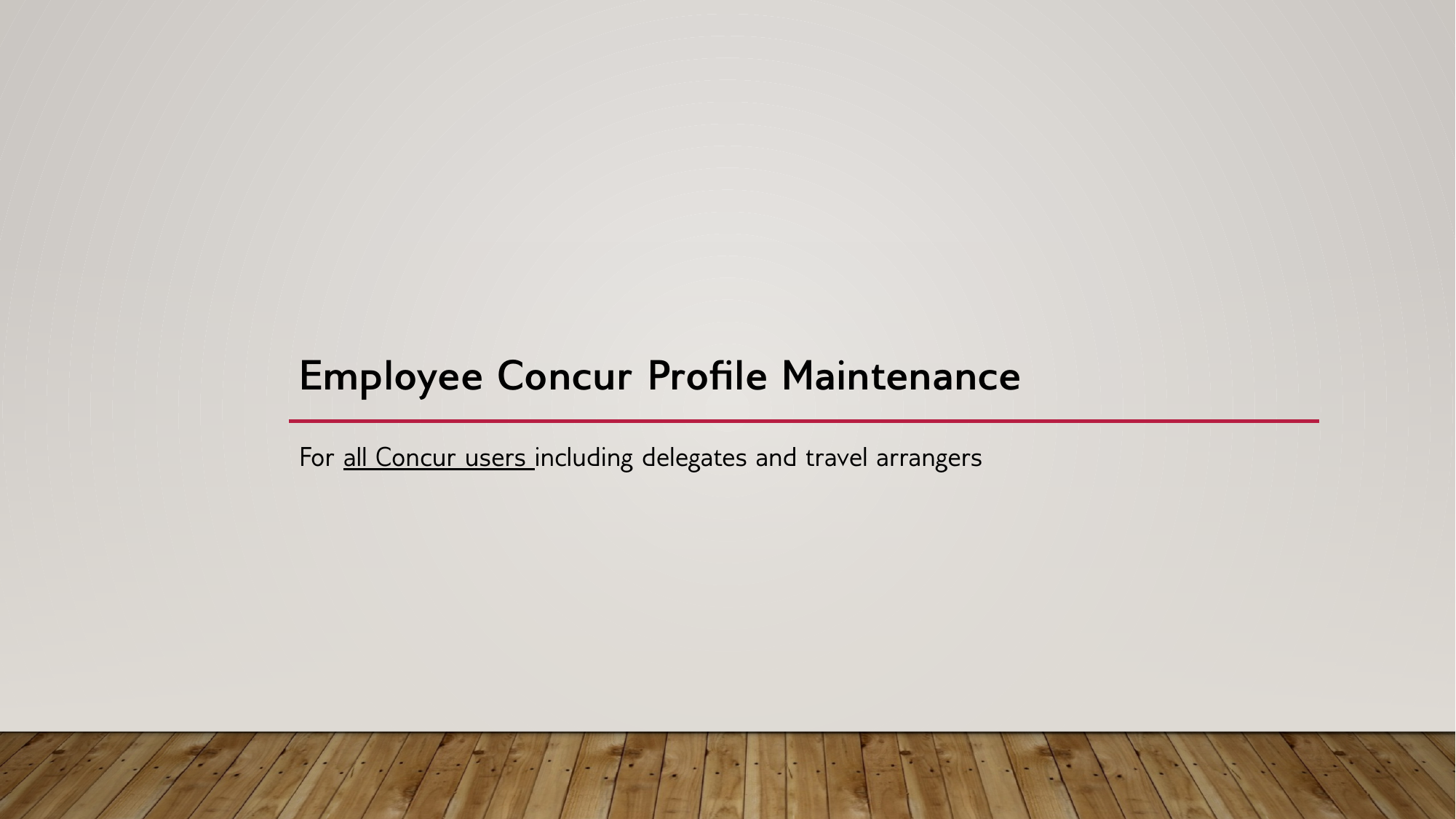

# Employee Concur Profile Maintenance
For all Concur users including delegates and travel arrangers